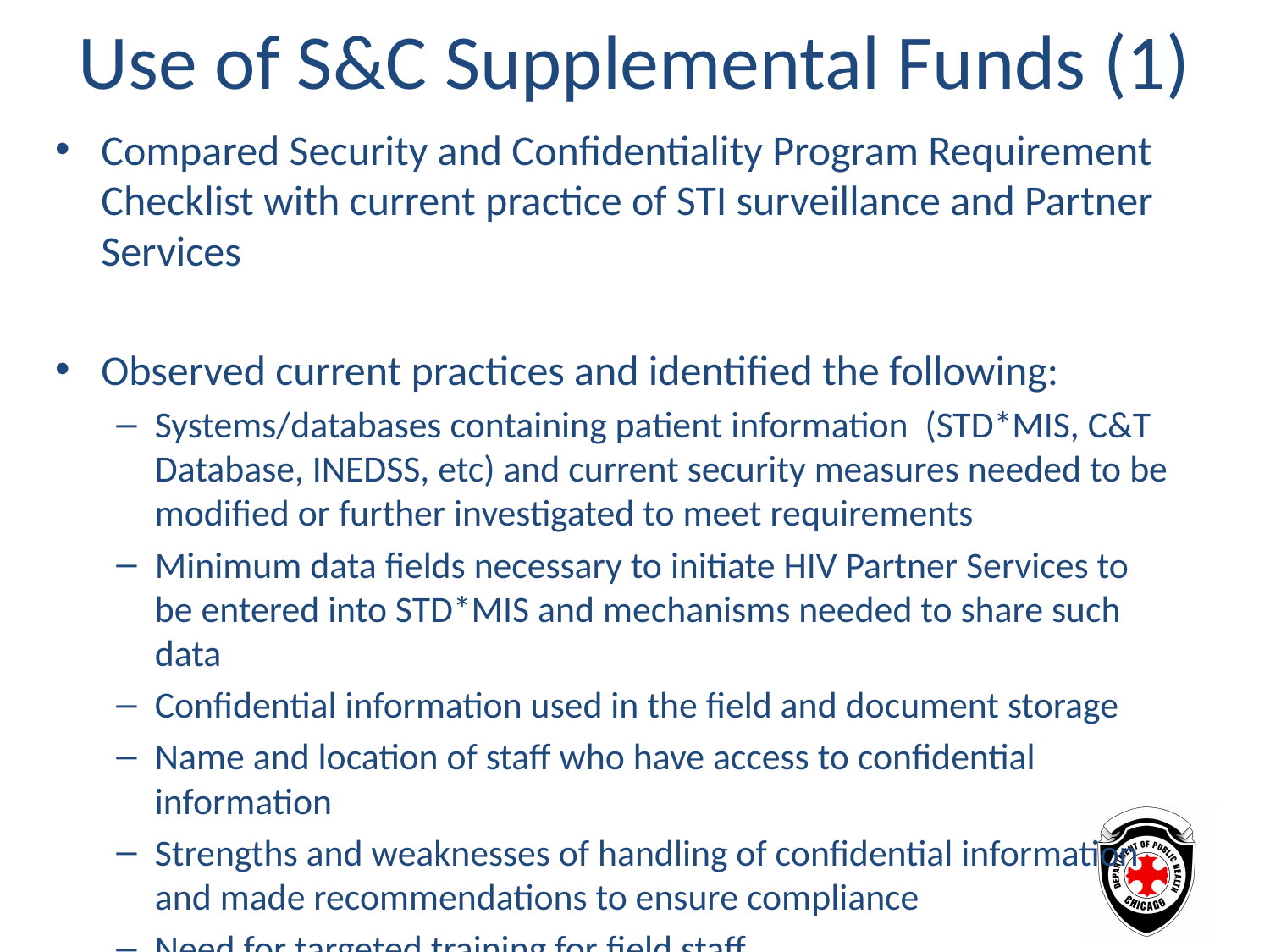

# Use of S&C Supplemental Funds (1)
Compared Security and Confidentiality Program Requirement Checklist with current practice of STI surveillance and Partner Services

Observed current practices and identified the following:
Systems/databases containing patient information  (STD*MIS, C&T Database, INEDSS, etc) and current security measures needed to be modified or further investigated to meet requirements
Minimum data fields necessary to initiate HIV Partner Services to be entered into STD*MIS and mechanisms needed to share such data
Confidential information used in the field and document storage
Name and location of staff who have access to confidential information
Strengths and weaknesses of handling of confidential information and made recommendations to ensure compliance
Need for targeted training for field staff